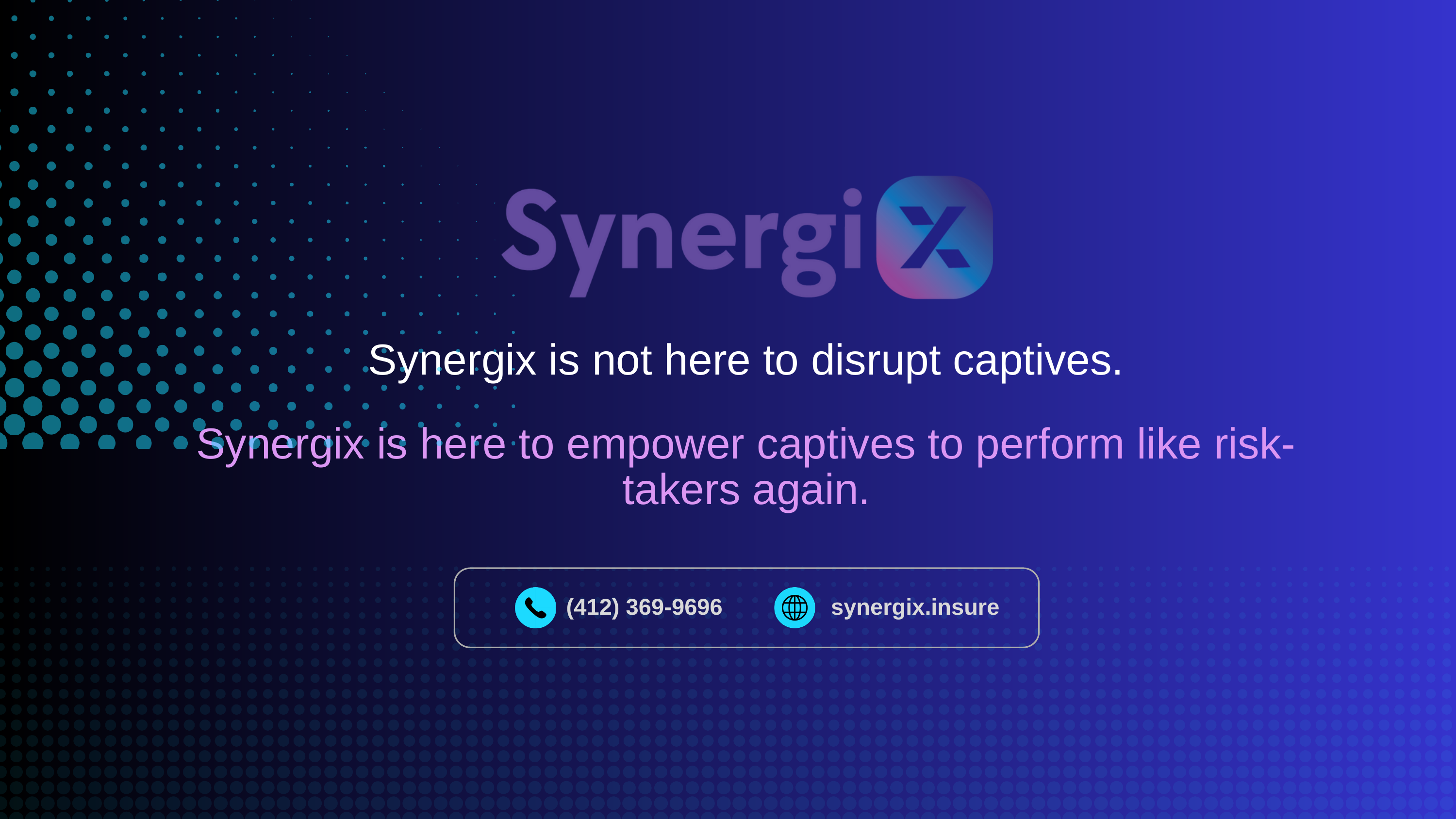

Synergix is not here to disrupt captives.
Synergix is here to empower captives to perform like risk-takers again.

(412) 369-9696
synergix.insure